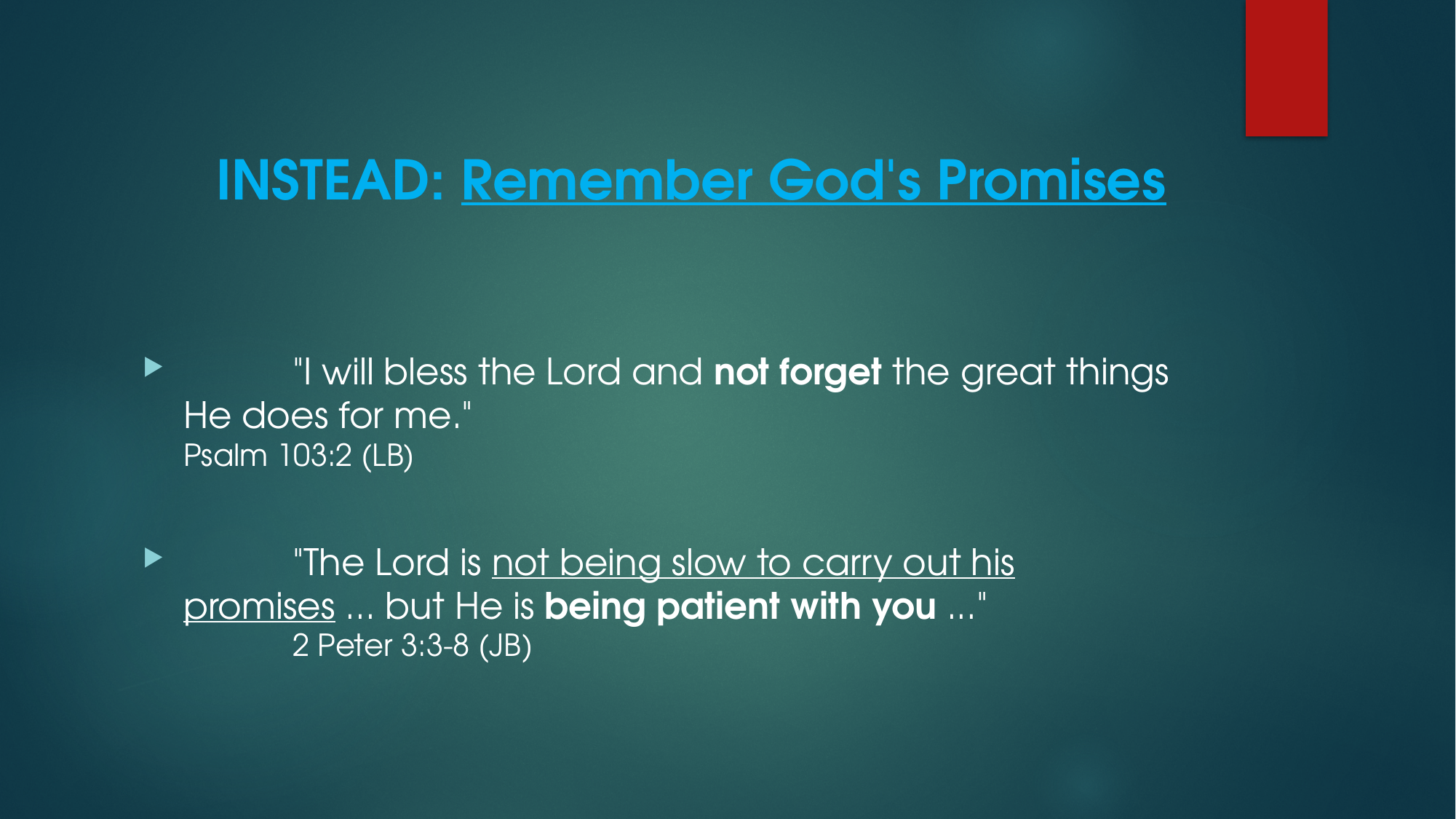

INSTEAD: Remember God's Promises
	"I will bless the Lord and not forget the great things He does for me."							Psalm 103:2 (LB)

	"The Lord is not being slow to carry out his promises ... but He is being patient with you ..."			2 Peter 3:3-8 (JB)